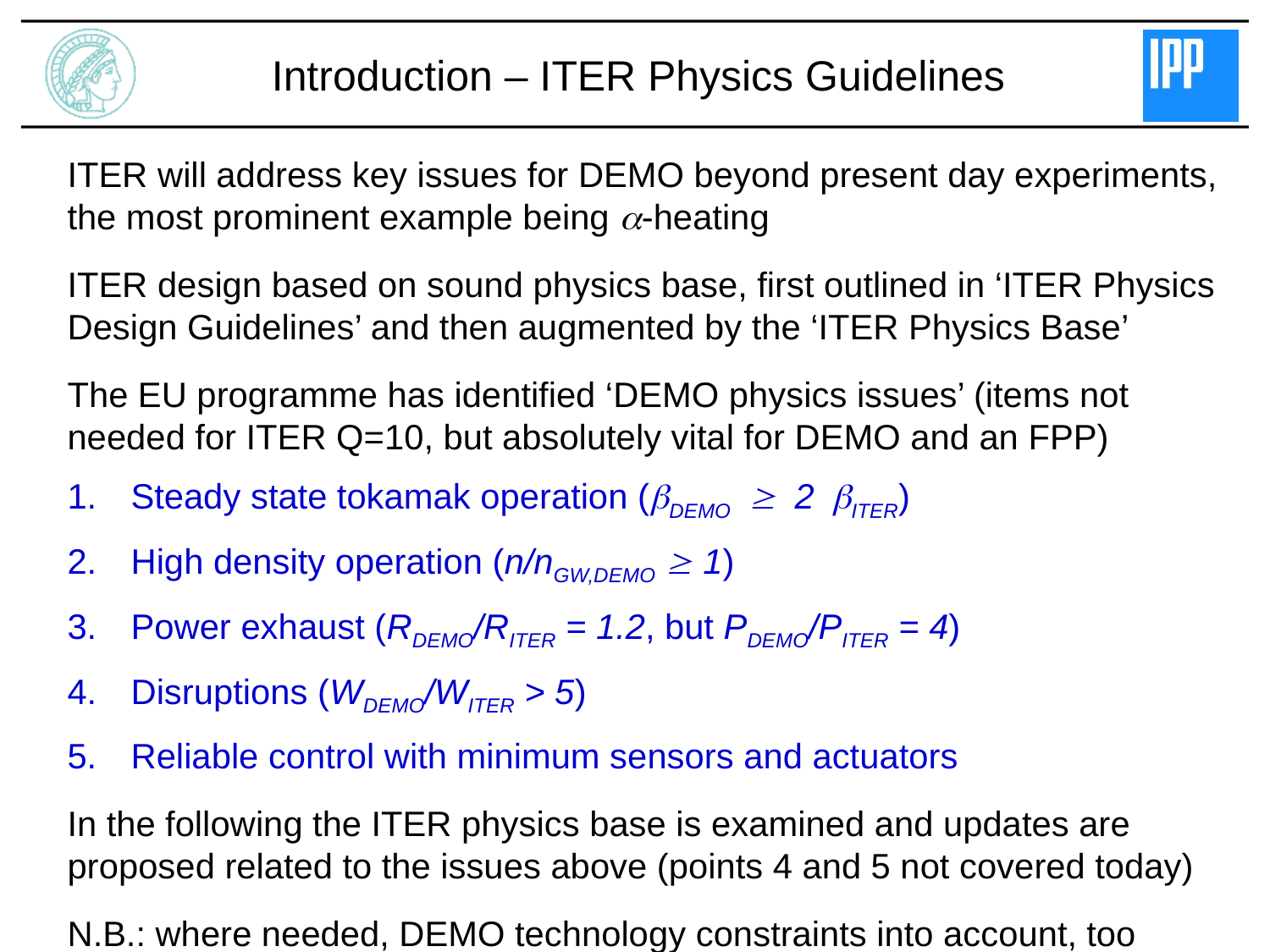

Introduction – ITER Physics Guidelines
ITER will address key issues for DEMO beyond present day experiments, the most prominent example being α-heating

ITER design based on sound physics base, first outlined in ‘ITER Physics Design Guidelines’ and then augmented by the ‘ITER Physics Base’

The EU programme has identified ‘DEMO physics issues’ (items not needed for ITER Q=10, but absolutely vital for DEMO and an FPP)

Steady state tokamak operation (βDEMO ≥ 2 βITER)

High density operation (n/nGW,DEMO ≥ 1)

Power exhaust (RDEMO/RITER = 1.2, but PDEMO/PITER = 4)

Disruptions (WDEMO/WITER > 5)

Reliable control with minimum sensors and actuators

In the following the ITER physics base is examined and updates are proposed related to the issues above (points 4 and 5 not covered today)

N.B.: where needed, DEMO technology constraints into account, too